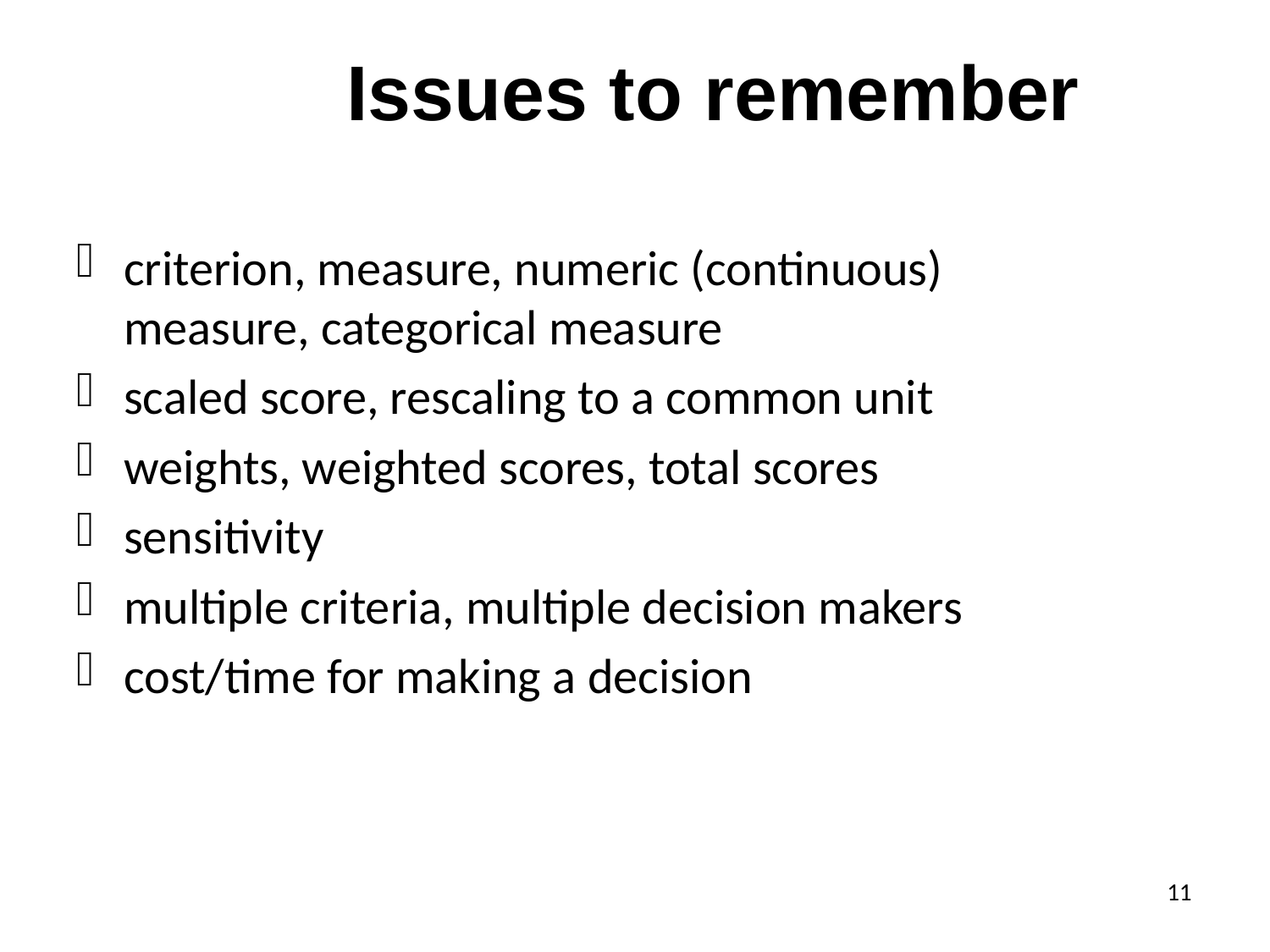

Issues to remember
criterion, measure, numeric (continuous) measure, categorical measure
scaled score, rescaling to a common unit
weights, weighted scores, total scores
sensitivity
multiple criteria, multiple decision makers
cost/time for making a decision
11